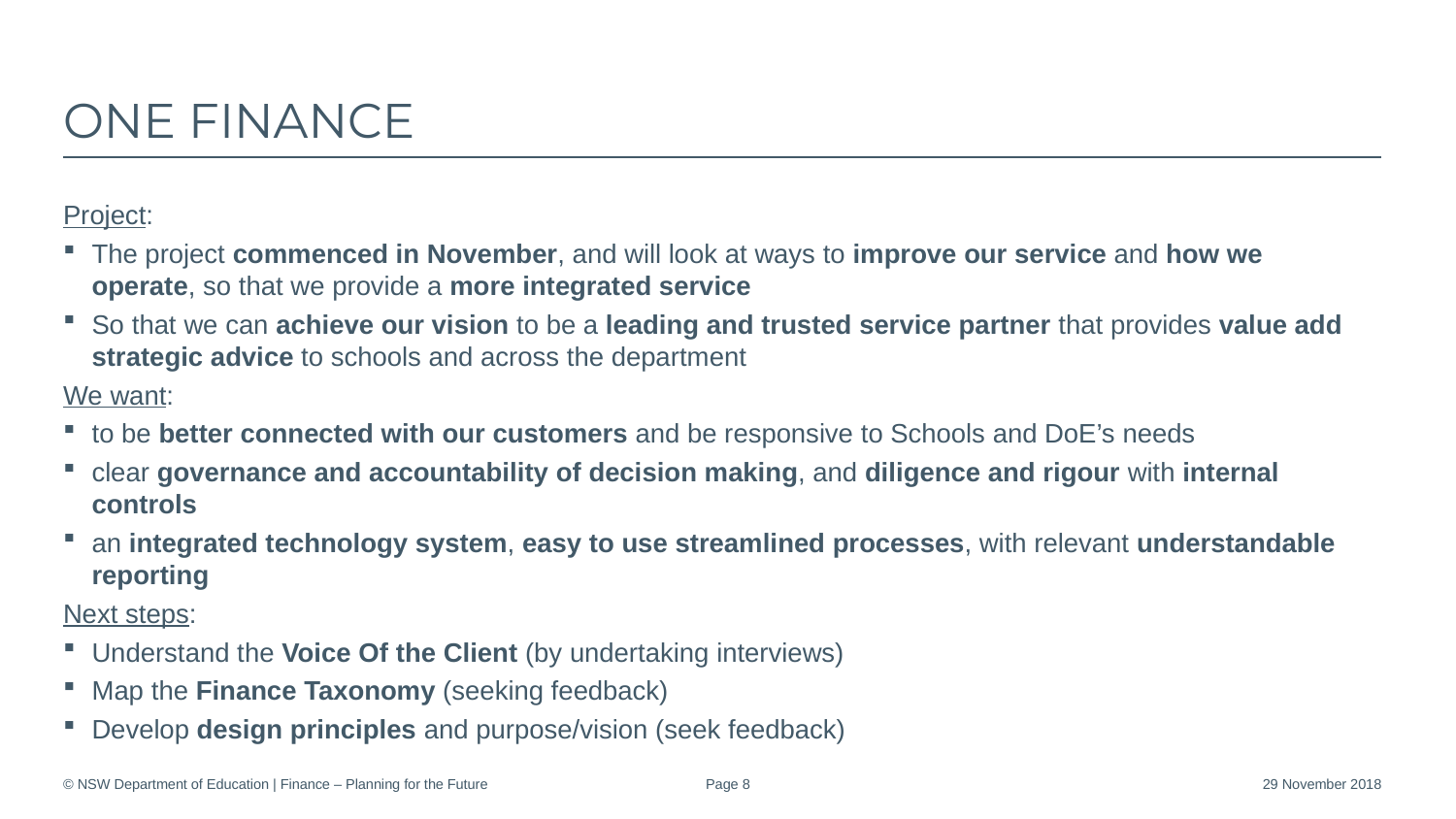

# One finance
Project:
The project commenced in November, and will look at ways to improve our service and how we operate, so that we provide a more integrated service
So that we can achieve our vision to be a leading and trusted service partner that provides value add strategic advice to schools and across the department
We want:
to be better connected with our customers and be responsive to Schools and DoE’s needs
clear governance and accountability of decision making, and diligence and rigour with internal controls
an integrated technology system, easy to use streamlined processes, with relevant understandable reporting
Next steps:
Understand the Voice Of the Client (by undertaking interviews)
Map the Finance Taxonomy (seeking feedback)
Develop design principles and purpose/vision (seek feedback)
© NSW Department of Education | Finance – Planning for the Future
Page 8
29 November 2018